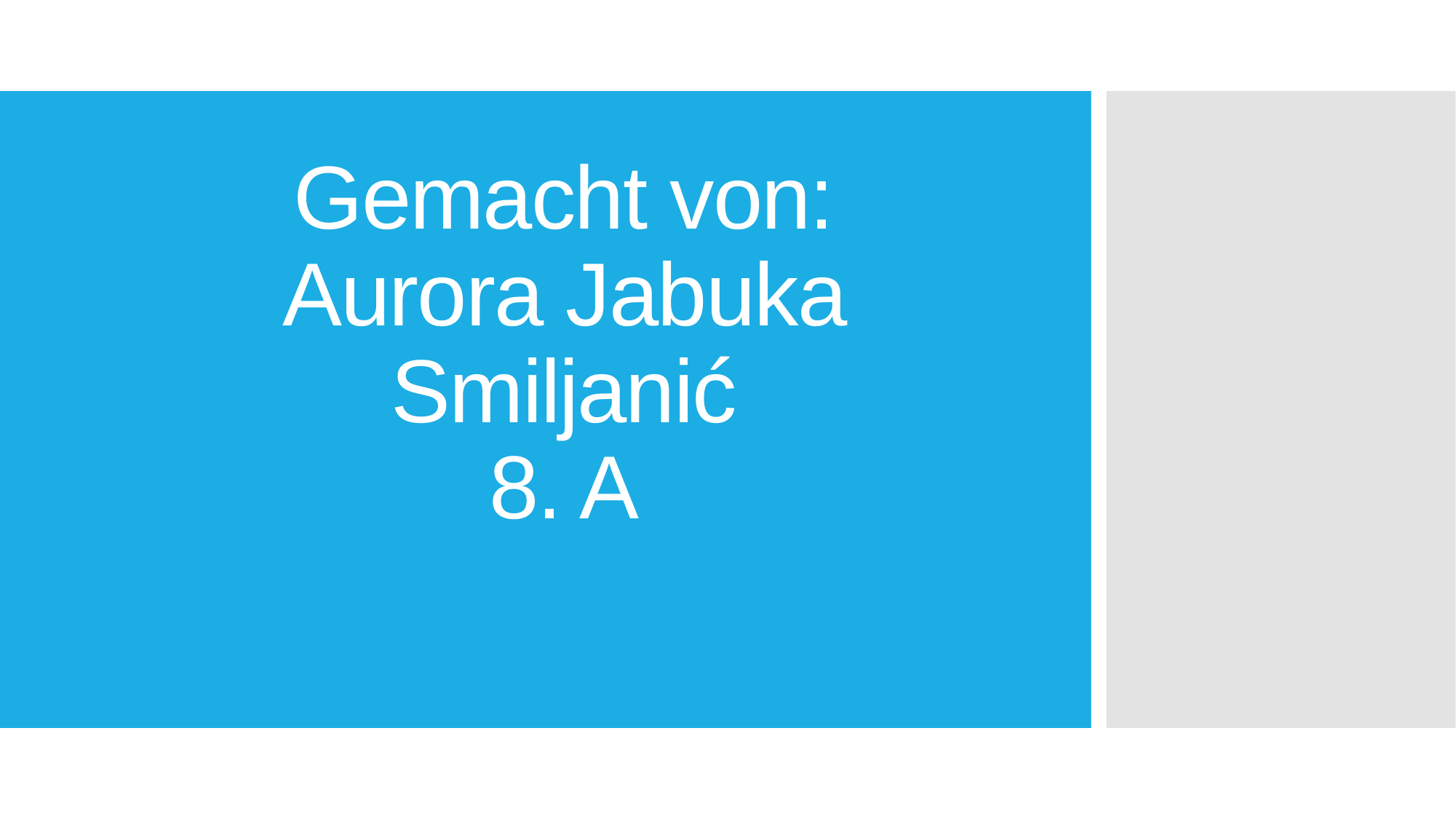

# Gemacht von: Aurora Jabuka Smiljanić 8. A